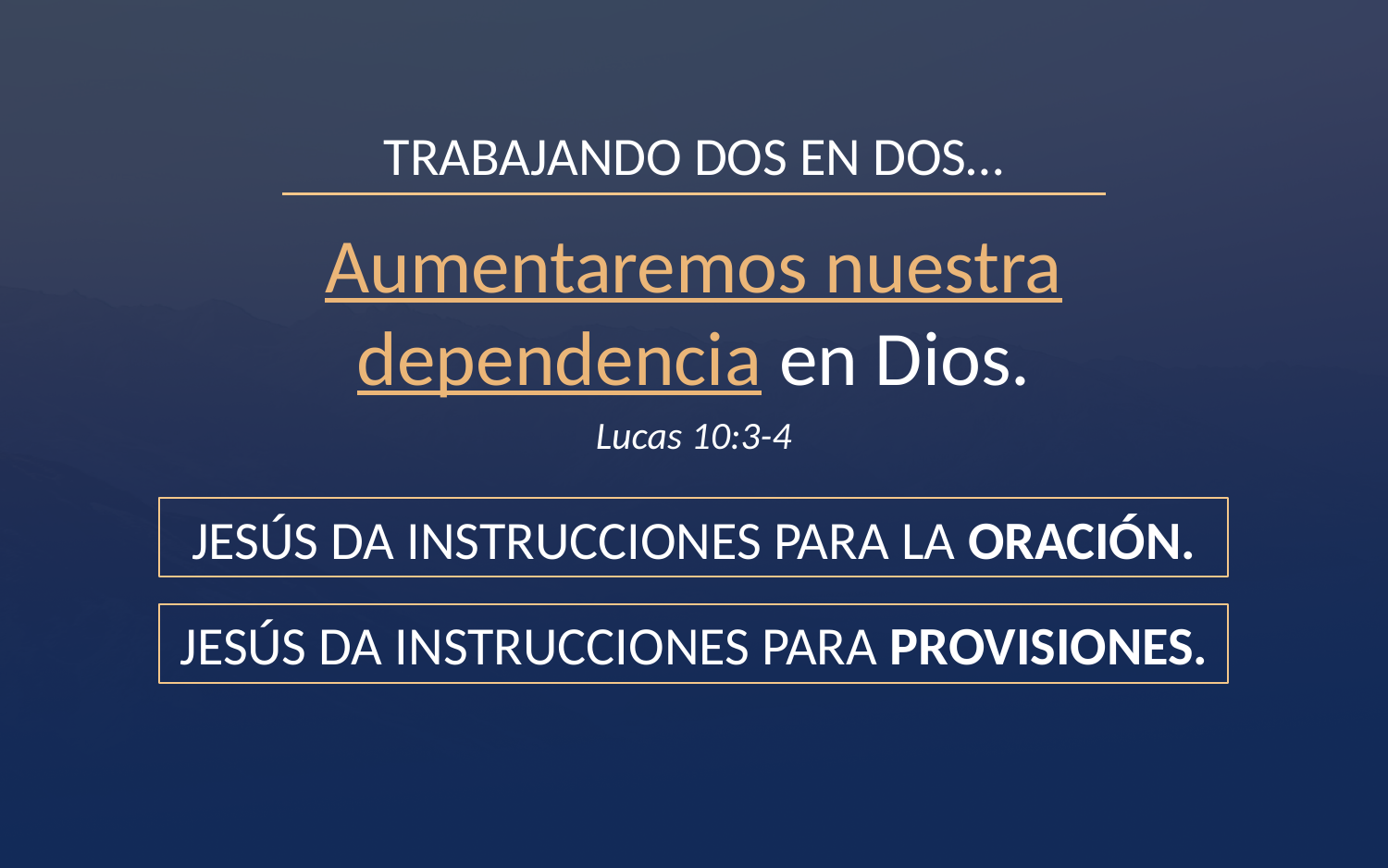

TRABAJANDO DOS EN DOS…
Aumentaremos nuestra
dependencia en Dios.
Lucas 10:3-4
JESÚS DA INSTRUCCIONES PARA LA ORACIÓN.
JESÚS DA INSTRUCCIONES PARA PROVISIONES.